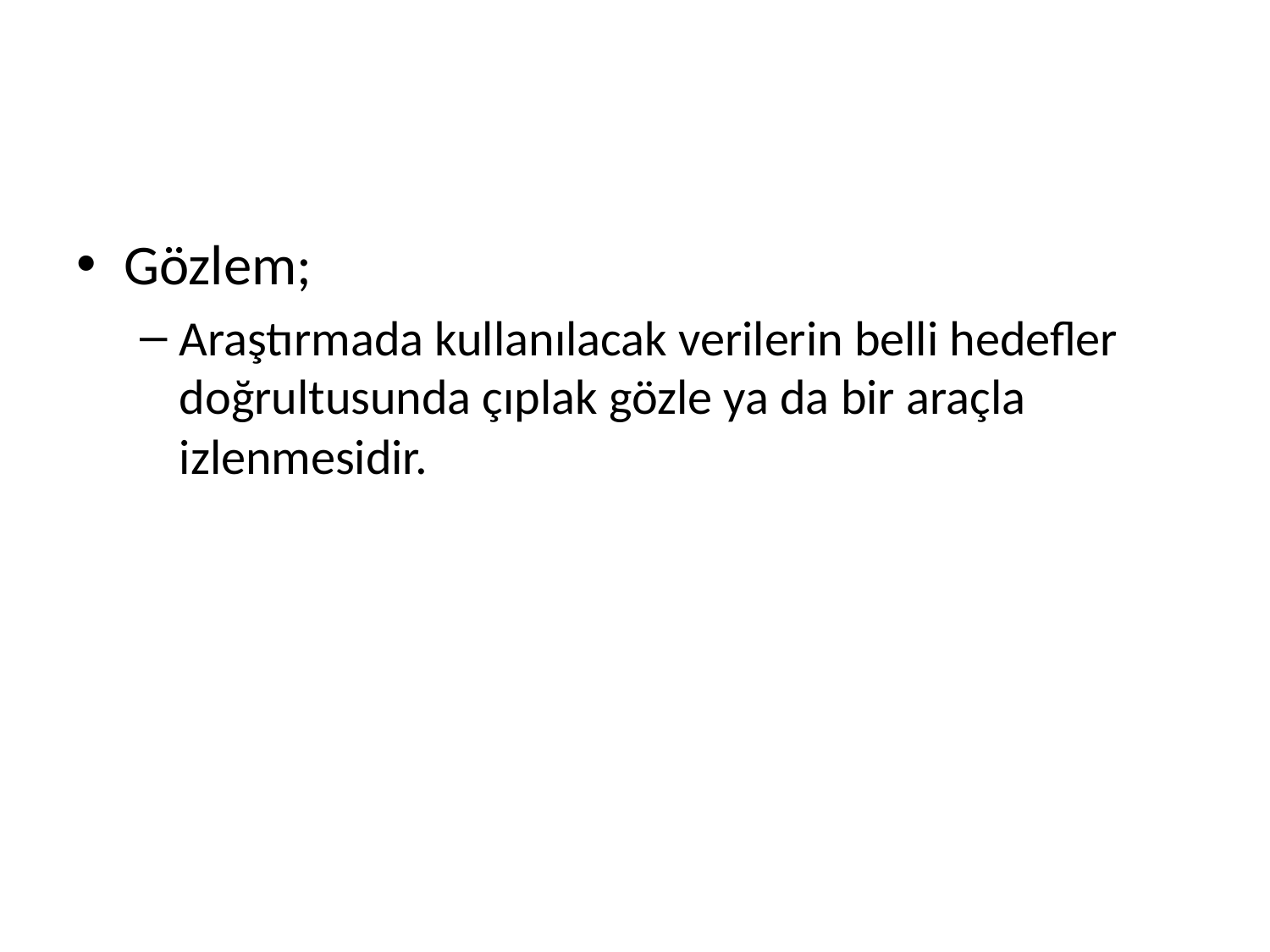

#
Gözlem;
Araştırmada kullanılacak verilerin belli hedefler doğrultusunda çıplak gözle ya da bir araçla izlenmesidir.